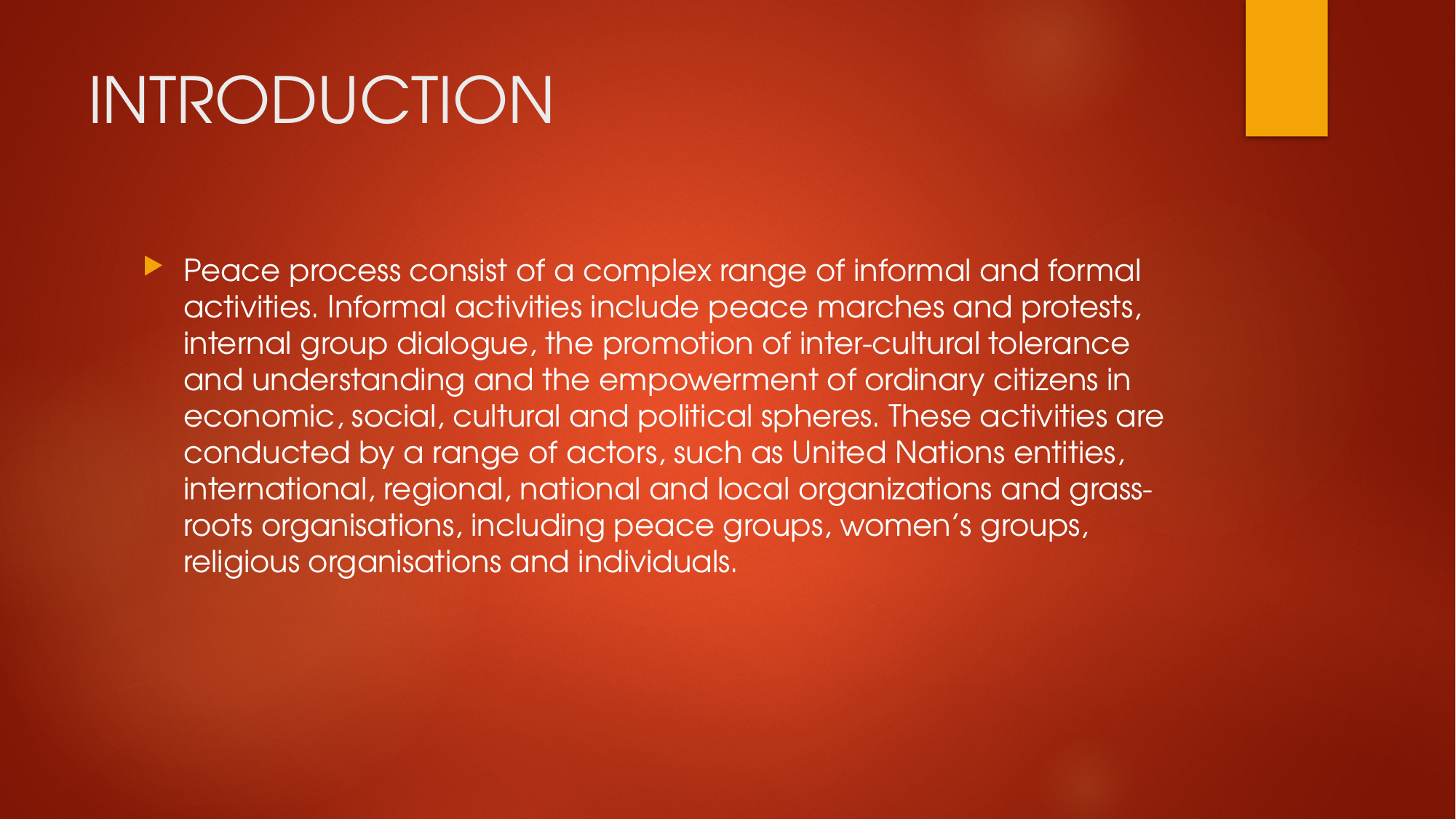

# INTRODUCTION
Peace process consist of a complex range of informal and formal activities. Informal activities include peace marches and protests, internal group dialogue, the promotion of inter-cultural tolerance and understanding and the empowerment of ordinary citizens in economic, social, cultural and political spheres. These activities are conducted by a range of actors, such as United Nations entities, international, regional, national and local organizations and grass-roots organisations, including peace groups, women’s groups, religious organisations and individuals.